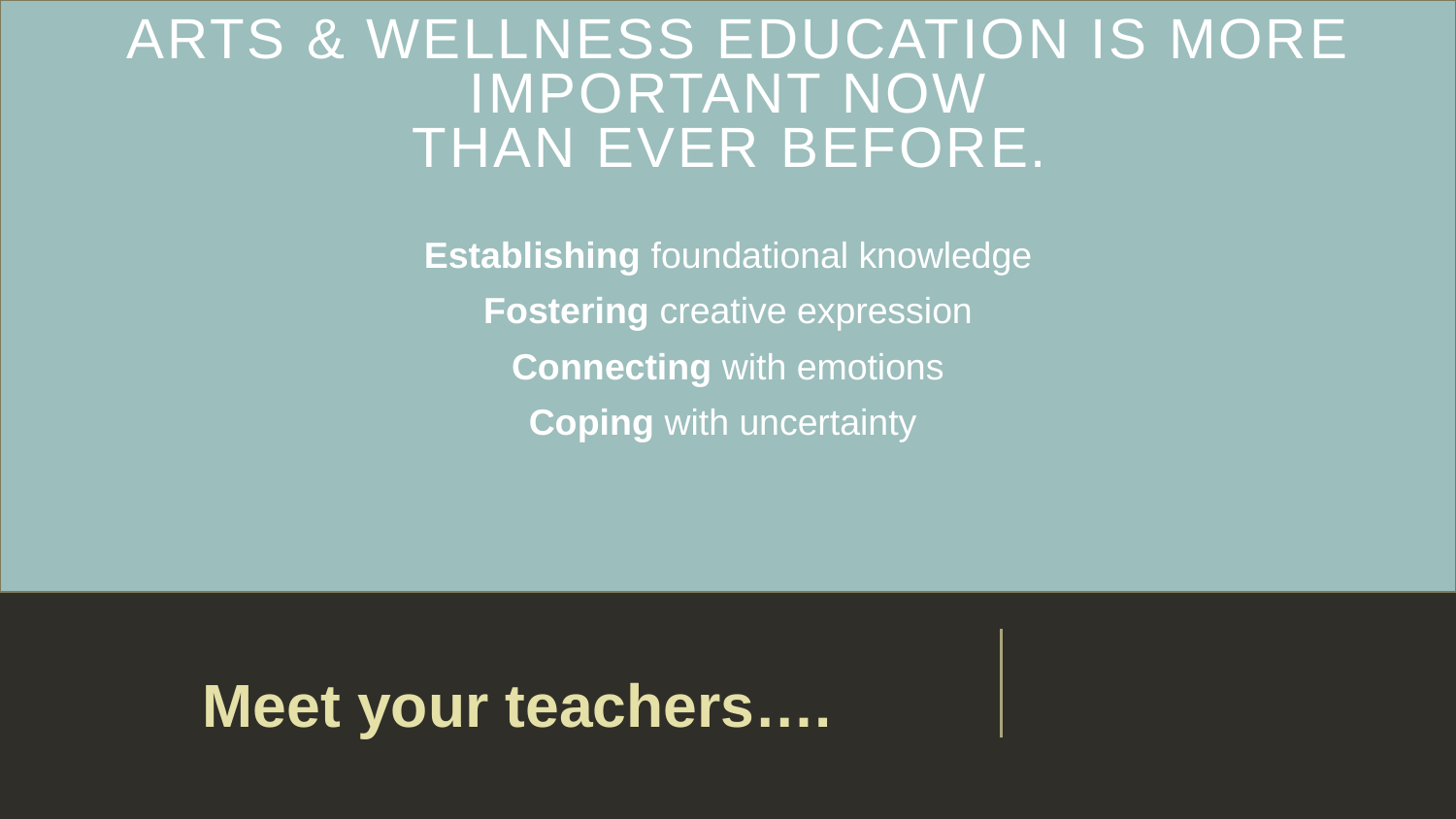

# Arts & wellness education is more important now than ever before.
Establishing foundational knowledge
Fostering creative expression
Connecting with emotions
Coping with uncertainty
Meet your teachers….